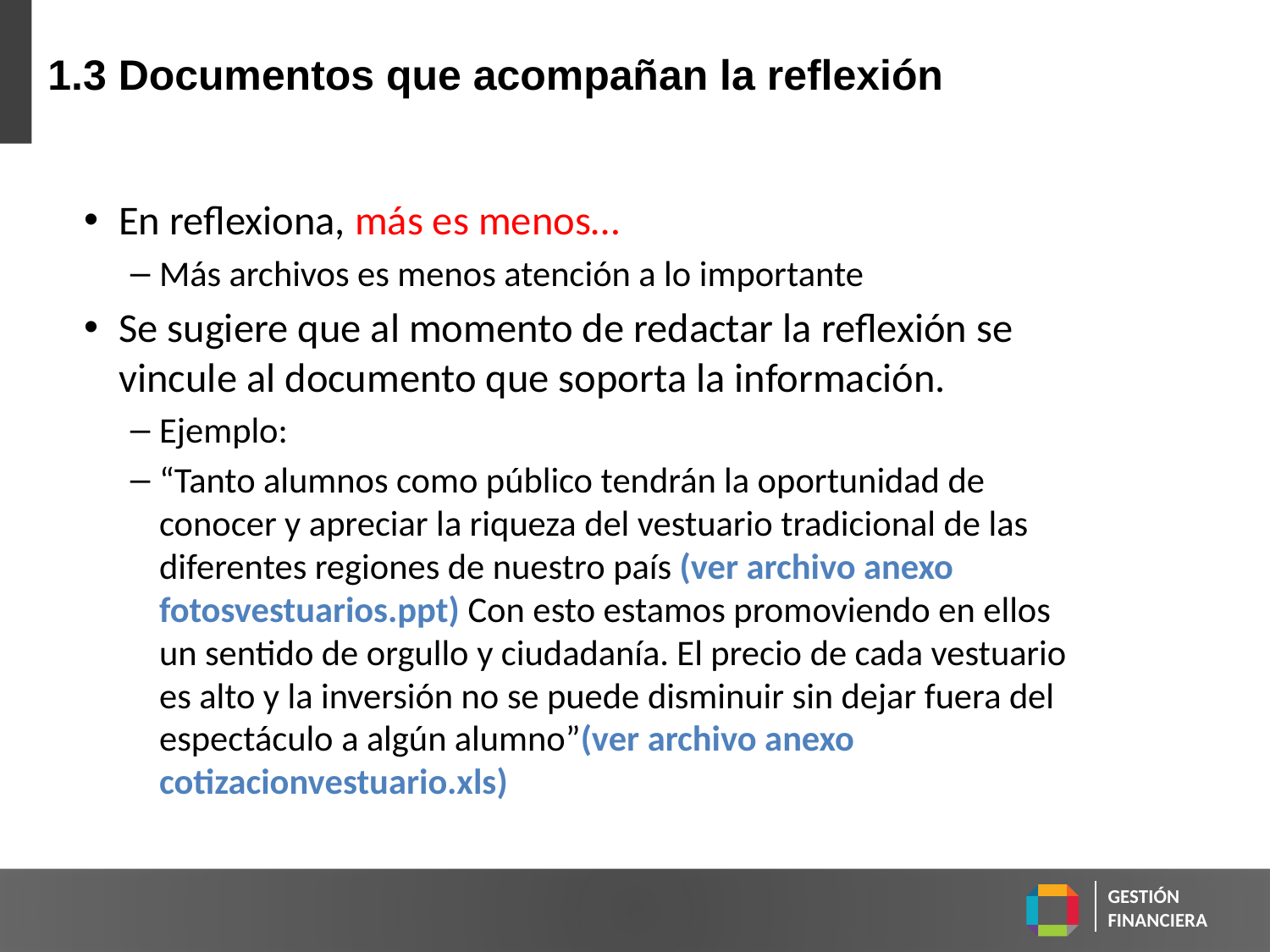

# 1.3 Documentos que acompañan la reflexión
En reflexiona, más es menos…
Más archivos es menos atención a lo importante
Se sugiere que al momento de redactar la reflexión se vincule al documento que soporta la información.
Ejemplo:
“Tanto alumnos como público tendrán la oportunidad de conocer y apreciar la riqueza del vestuario tradicional de las diferentes regiones de nuestro país (ver archivo anexo fotosvestuarios.ppt) Con esto estamos promoviendo en ellos un sentido de orgullo y ciudadanía. El precio de cada vestuario es alto y la inversión no se puede disminuir sin dejar fuera del espectáculo a algún alumno”(ver archivo anexo cotizacionvestuario.xls)